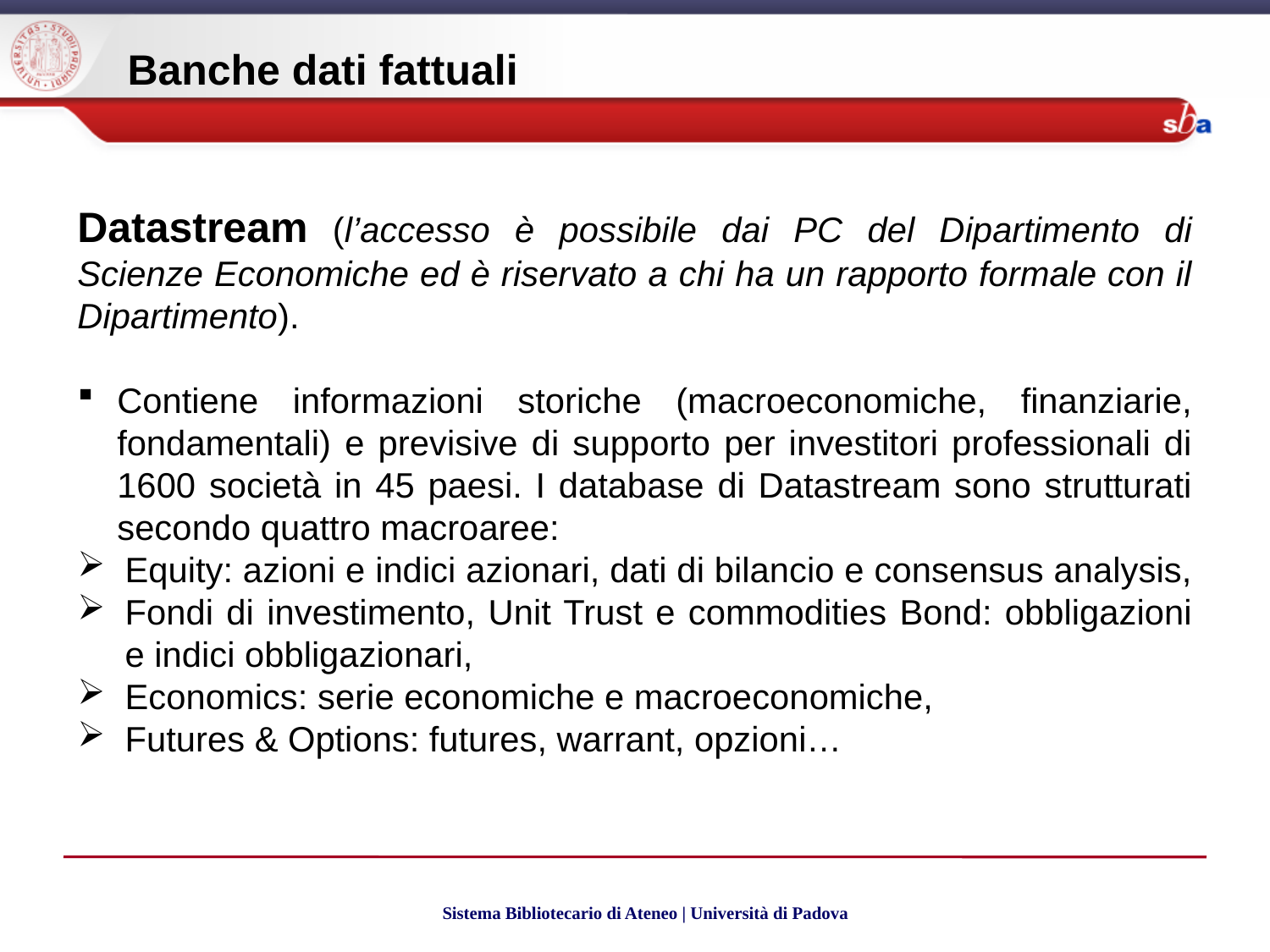

Banche dati fattuali

Datastream (l’accesso è possibile dai PC del Dipartimento di Scienze Economiche ed è riservato a chi ha un rapporto formale con il Dipartimento).

Contiene informazioni storiche (macroeconomiche, finanziarie, fondamentali) e previsive di supporto per investitori professionali di 1600 società in 45 paesi. I database di Datastream sono strutturati secondo quattro macroaree:
Equity: azioni e indici azionari, dati di bilancio e consensus analysis,
Fondi di investimento, Unit Trust e commodities Bond: obbligazioni e indici obbligazionari,
Economics: serie economiche e macroeconomiche,
Futures & Options: futures, warrant, opzioni…
Sistema Bibliotecario di Ateneo | Università di Padova